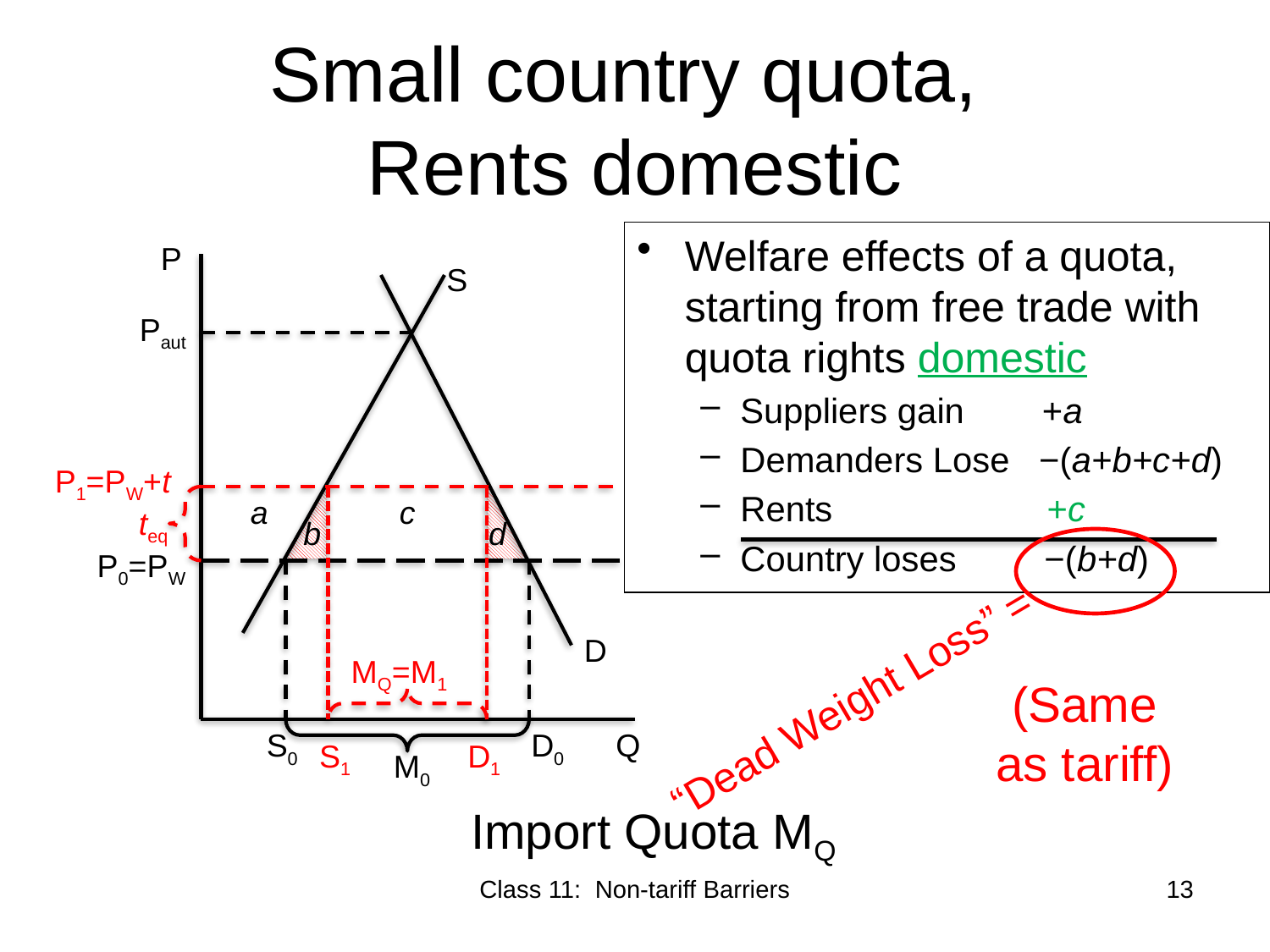

# Small country quota, Rents domestic
Welfare effects of a quota, starting from free trade with quota rights domestic
Suppliers gain        +a
Demanders Lose   −(a+b+c+d)
Rents                      +c
Country loses         −(b+d)
P
S
Paut
P1=PW+t

a

c

teq
b
d

P0=PW

D
MQ=M1
“Dead Weight Loss” =
(Same as tariff)
S0
D0
Q
S1
D1
M0
Import Quota MQ

Class 11:  Non-tariff Barriers
13